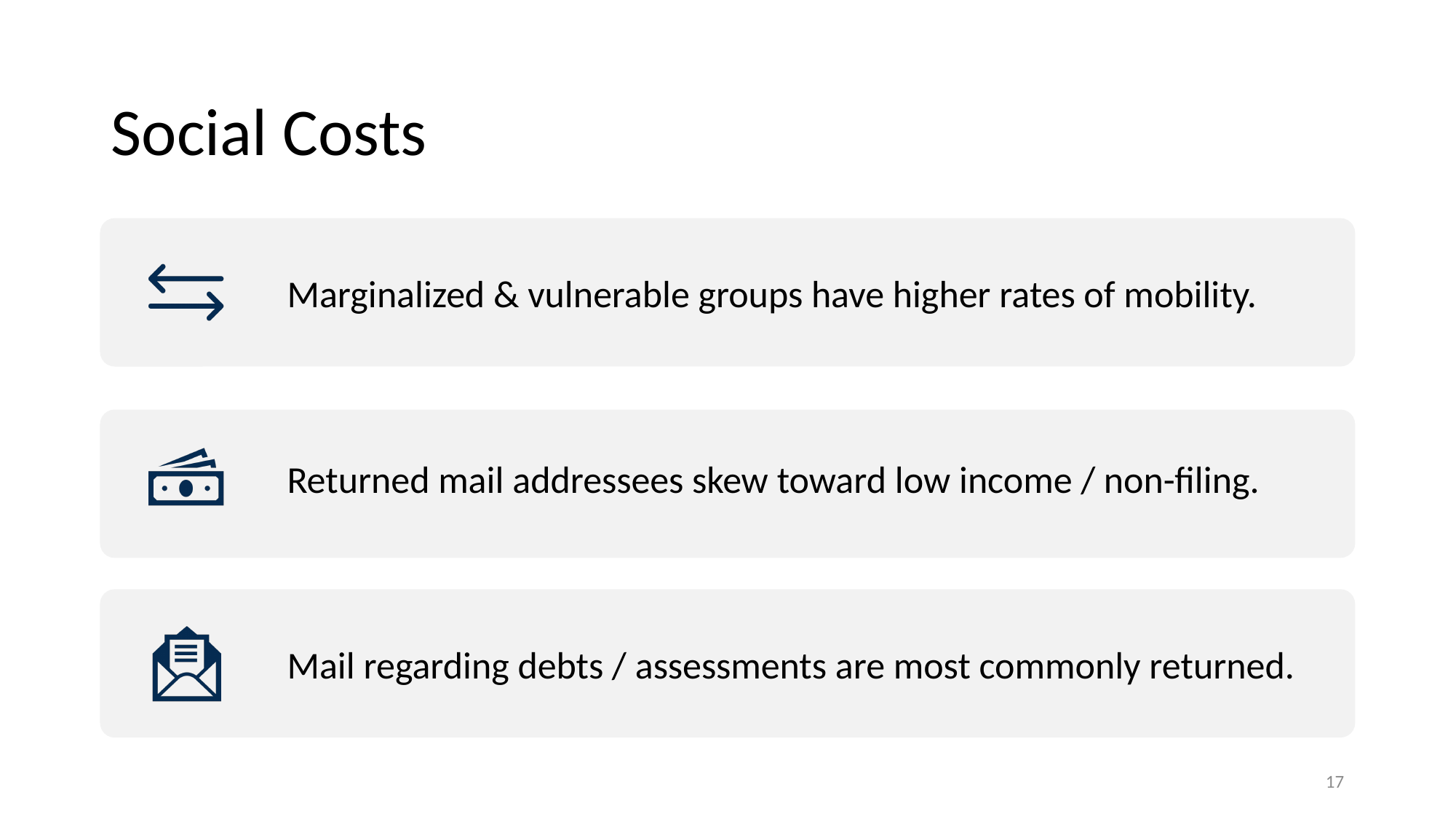

# Social Costs
Marginalized & vulnerable groups have higher rates of mobility.
Returned mail addressees skew toward low income / non-filing.
Mail regarding debts / assessments are most commonly returned.
17